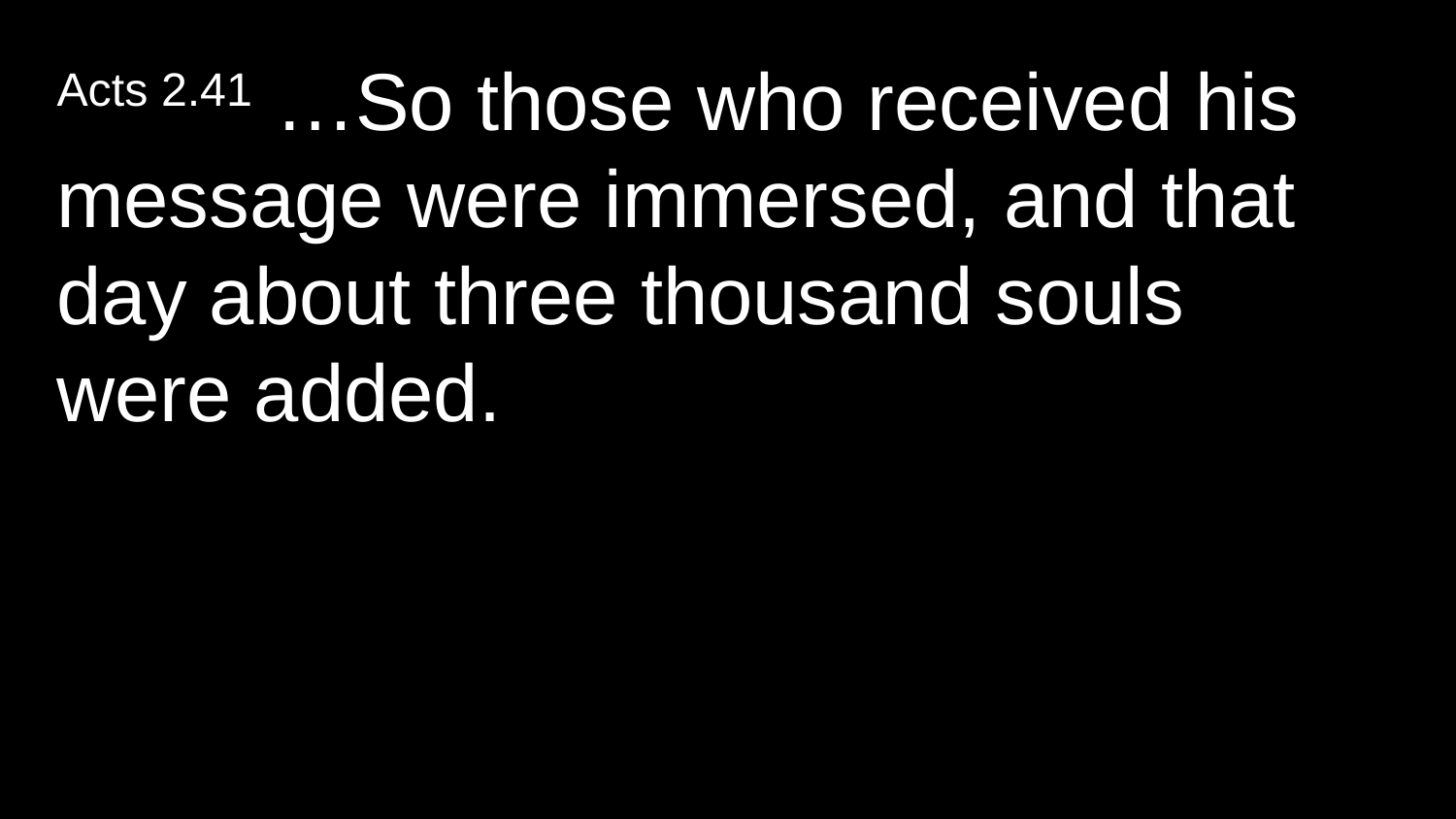

Acts 2.41 …So those who received his message were immersed, and that day about three thousand souls were added.